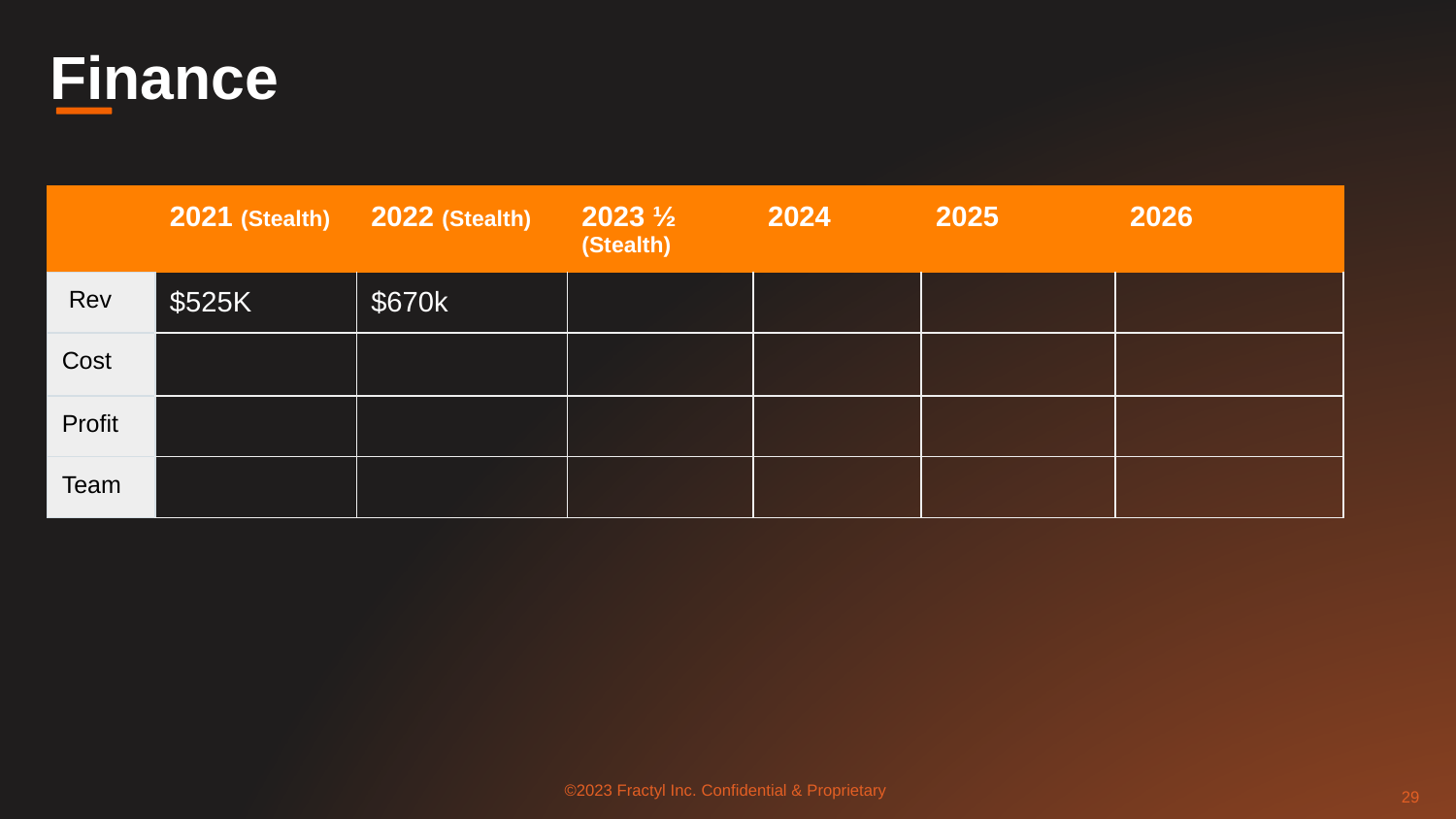

# Finance
|  | 2021 (Stealth) | 2022 (Stealth) | 2023 ½ (Stealth) | 2024 | 2025 | 2026 |
| --- | --- | --- | --- | --- | --- | --- |
| Rev | $525K | $670k |  |  |  |  |
| Cost |  |  |  |  |  |  |
| Profit |  |  |  |  |  |  |
| Team |  |  |  |  |  |  |
29